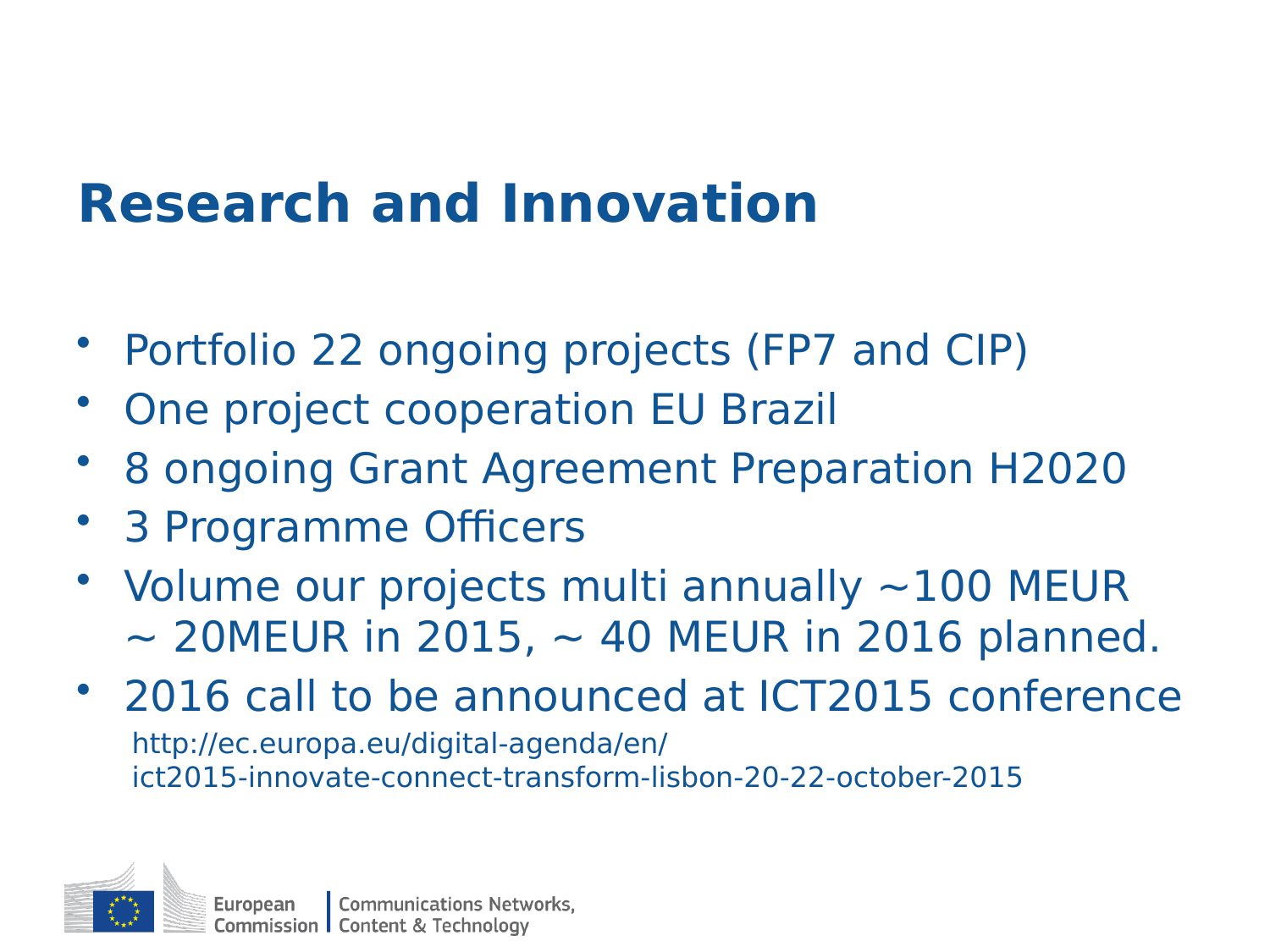

# Research and Innovation
Portfolio 22 ongoing projects (FP7 and CIP)
One project cooperation EU Brazil
8 ongoing Grant Agreement Preparation H2020
3 Programme Officers
Volume our projects multi annually ~100 MEUR
~ 20MEUR in 2015, ~ 40 MEUR in 2016 planned.
2016 call to be announced at ICT2015 conference
http://ec.europa.eu/digital-agenda/en/
ict2015-innovate-connect-transform-lisbon-20-22-october-2015